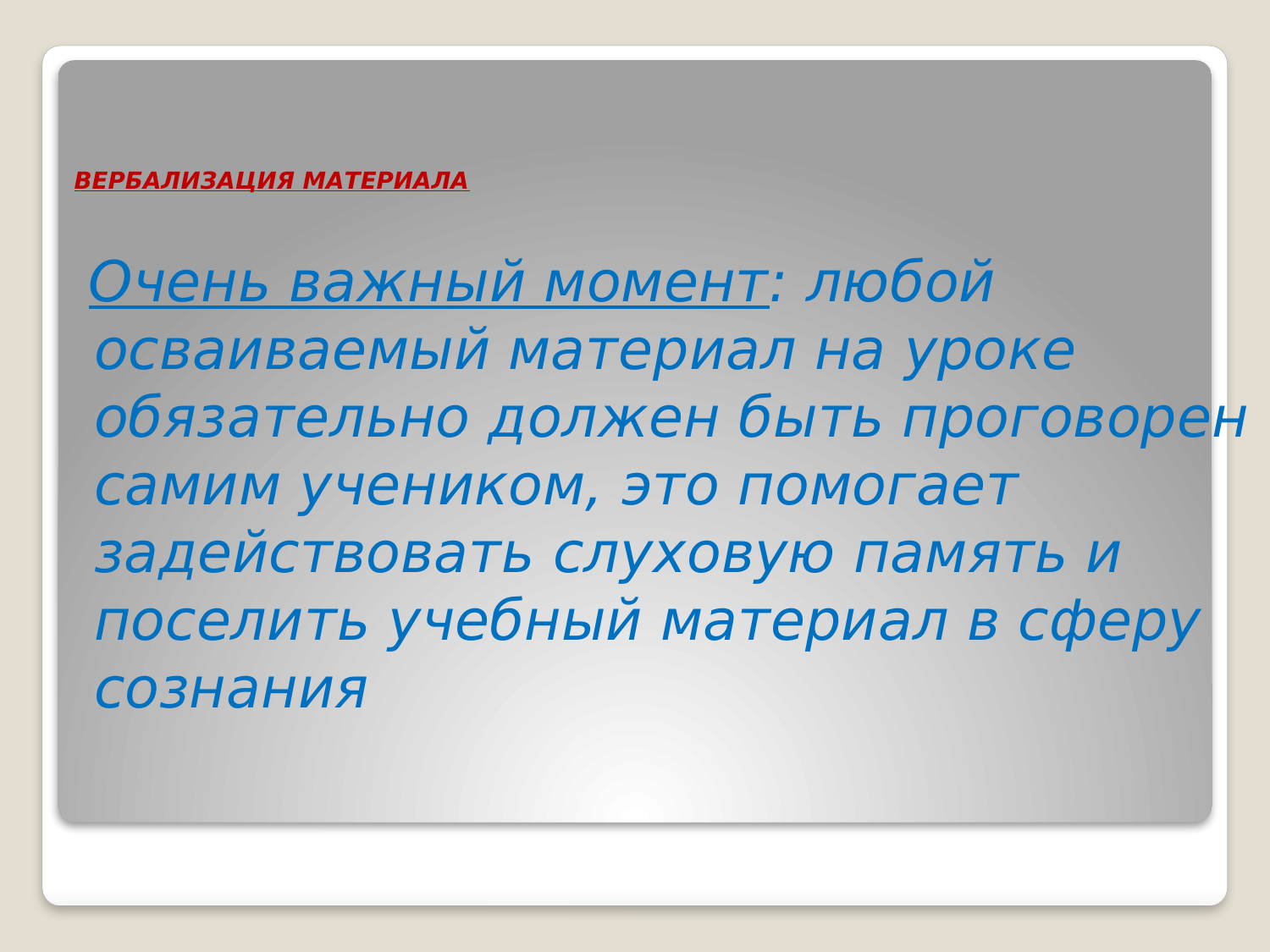

# ВЕРБАЛИЗАЦИЯ МАТЕРИАЛА
  Очень важный момент: любой осваиваемый материал на уроке обязательно должен быть проговорен самим учеником, это помогает задействовать слуховую память и поселить учебный материал в сферу сознания